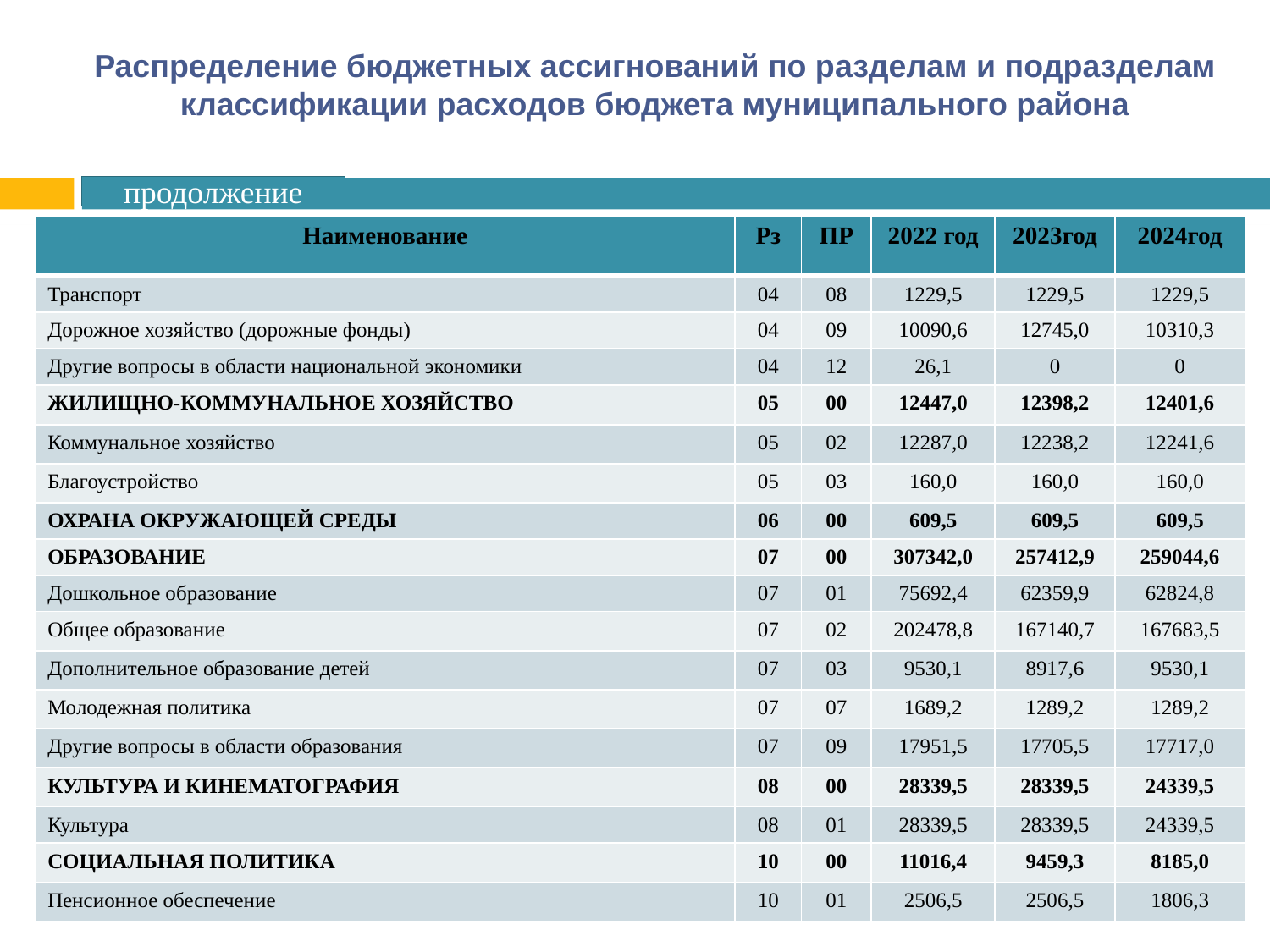

# Распределение бюджетных ассигнований по разделам и подразделам классификации расходов бюджета муниципального района
продолжение
| Наименование | Рз | ПР | 2022 год | 2023год | 2024год |
| --- | --- | --- | --- | --- | --- |
| Транспорт | 04 | 08 | 1229,5 | 1229,5 | 1229,5 |
| Дорожное хозяйство (дорожные фонды) | 04 | 09 | 10090,6 | 12745,0 | 10310,3 |
| Другие вопросы в области национальной экономики | 04 | 12 | 26,1 | 0 | 0 |
| ЖИЛИЩНО-КОММУНАЛЬНОЕ ХОЗЯЙСТВО | 05 | 00 | 12447,0 | 12398,2 | 12401,6 |
| Коммунальное хозяйство | 05 | 02 | 12287,0 | 12238,2 | 12241,6 |
| Благоустройство | 05 | 03 | 160,0 | 160,0 | 160,0 |
| ОХРАНА ОКРУЖАЮЩЕЙ СРЕДЫ | 06 | 00 | 609,5 | 609,5 | 609,5 |
| ОБРАЗОВАНИЕ | 07 | 00 | 307342,0 | 257412,9 | 259044,6 |
| Дошкольное образование | 07 | 01 | 75692,4 | 62359,9 | 62824,8 |
| Общее образование | 07 | 02 | 202478,8 | 167140,7 | 167683,5 |
| Дополнительное образование детей | 07 | 03 | 9530,1 | 8917,6 | 9530,1 |
| Молодежная политика | 07 | 07 | 1689,2 | 1289,2 | 1289,2 |
| Другие вопросы в области образования | 07 | 09 | 17951,5 | 17705,5 | 17717,0 |
| КУЛЬТУРА И КИНЕМАТОГРАФИЯ | 08 | 00 | 28339,5 | 28339,5 | 24339,5 |
| Культура | 08 | 01 | 28339,5 | 28339,5 | 24339,5 |
| СОЦИАЛЬНАЯ ПОЛИТИКА | 10 | 00 | 11016,4 | 9459,3 | 8185,0 |
| Пенсионное обеспечение | 10 | 01 | 2506,5 | 2506,5 | 1806,3 |